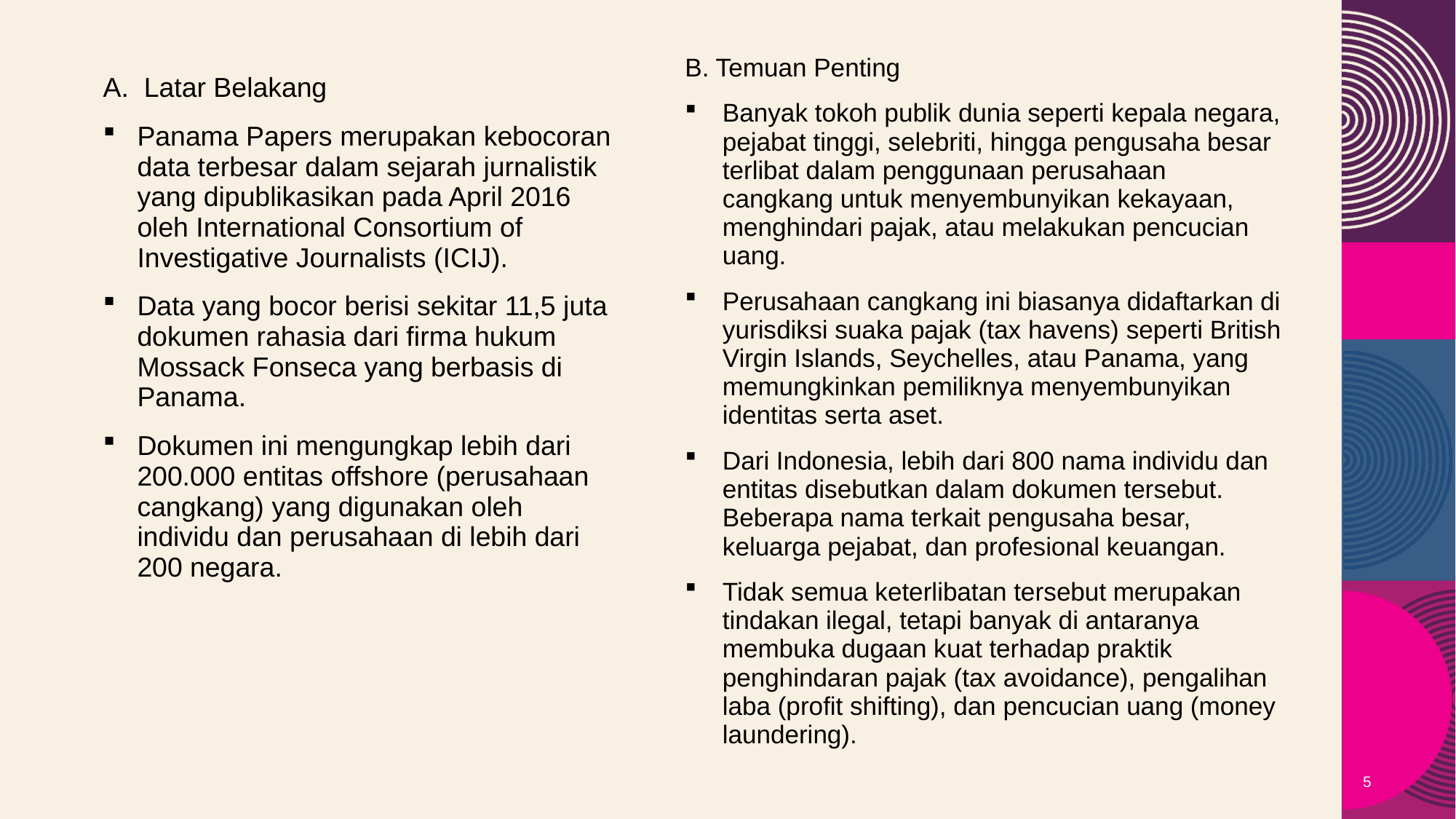

B. Temuan Penting
Banyak tokoh publik dunia seperti kepala negara, pejabat tinggi, selebriti, hingga pengusaha besar terlibat dalam penggunaan perusahaan cangkang untuk menyembunyikan kekayaan, menghindari pajak, atau melakukan pencucian uang.
Perusahaan cangkang ini biasanya didaftarkan di yurisdiksi suaka pajak (tax havens) seperti British Virgin Islands, Seychelles, atau Panama, yang memungkinkan pemiliknya menyembunyikan identitas serta aset.
Dari Indonesia, lebih dari 800 nama individu dan entitas disebutkan dalam dokumen tersebut. Beberapa nama terkait pengusaha besar, keluarga pejabat, dan profesional keuangan.
Tidak semua keterlibatan tersebut merupakan tindakan ilegal, tetapi banyak di antaranya membuka dugaan kuat terhadap praktik penghindaran pajak (tax avoidance), pengalihan laba (profit shifting), dan pencucian uang (money laundering).
Latar Belakang
Panama Papers merupakan kebocoran data terbesar dalam sejarah jurnalistik yang dipublikasikan pada April 2016 oleh International Consortium of Investigative Journalists (ICIJ).
Data yang bocor berisi sekitar 11,5 juta dokumen rahasia dari firma hukum Mossack Fonseca yang berbasis di Panama.
Dokumen ini mengungkap lebih dari 200.000 entitas offshore (perusahaan cangkang) yang digunakan oleh individu dan perusahaan di lebih dari 200 negara.
5